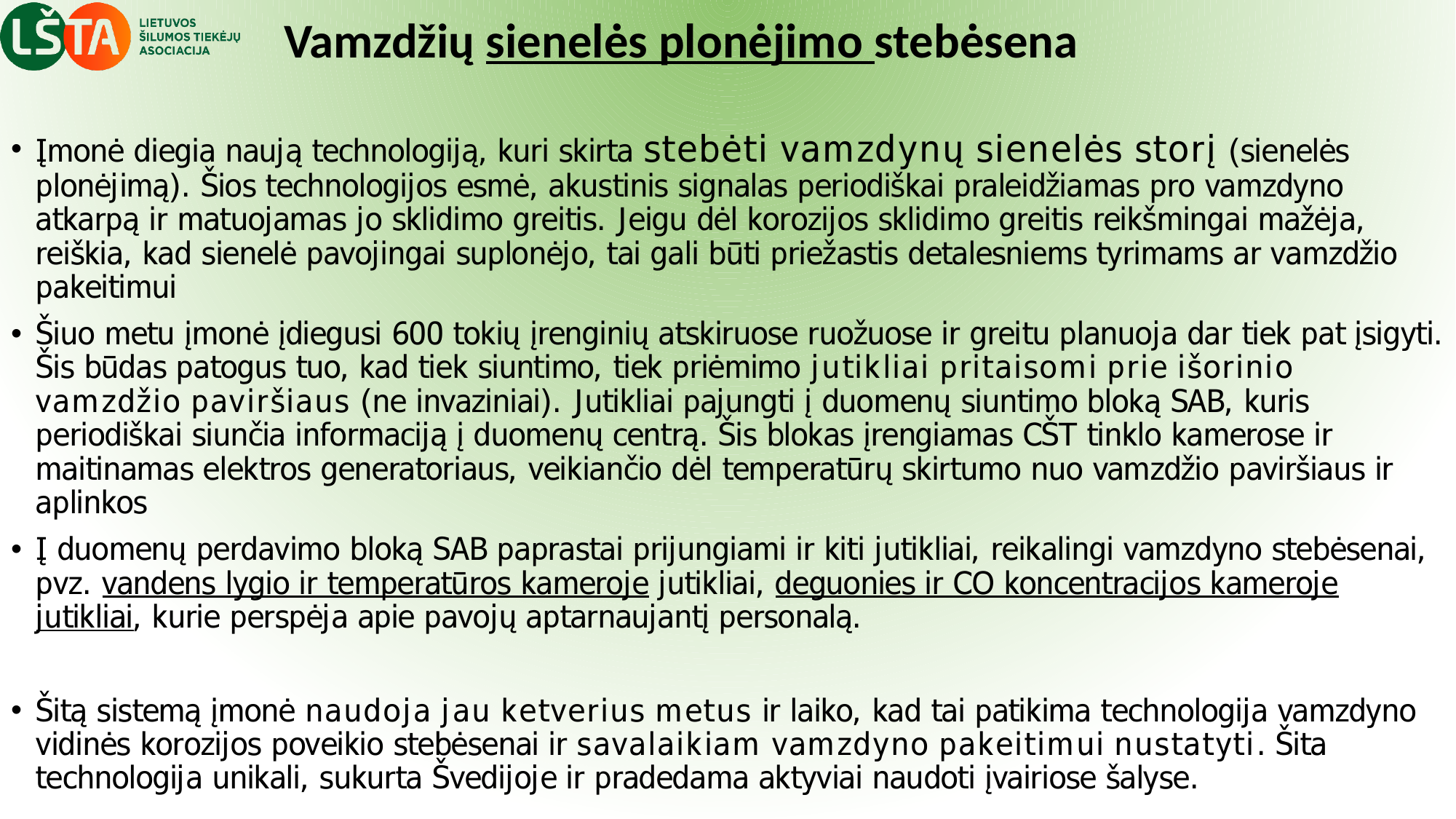

# Vamzdžių sienelės plonėjimo stebėsena
Įmonė diegia naują technologiją, kuri skirta stebėti vamzdynų sienelės storį (sienelės plonėjimą). Šios technologijos esmė, akustinis signalas periodiškai praleidžiamas pro vamzdyno atkarpą ir matuojamas jo sklidimo greitis. Jeigu dėl korozijos sklidimo greitis reikšmingai mažėja, reiškia, kad sienelė pavojingai suplonėjo, tai gali būti priežastis detalesniems tyrimams ar vamzdžio pakeitimui
Šiuo metu įmonė įdiegusi 600 tokių įrenginių atskiruose ruožuose ir greitu planuoja dar tiek pat įsigyti. Šis būdas patogus tuo, kad tiek siuntimo, tiek priėmimo jutikliai pritaisomi prie išorinio vamzdžio paviršiaus (ne invaziniai). Jutikliai pajungti į duomenų siuntimo bloką SAB, kuris periodiškai siunčia informaciją į duomenų centrą. Šis blokas įrengiamas CŠT tinklo kamerose ir maitinamas elektros generatoriaus, veikiančio dėl temperatūrų skirtumo nuo vamzdžio paviršiaus ir aplinkos
Į duomenų perdavimo bloką SAB paprastai prijungiami ir kiti jutikliai, reikalingi vamzdyno stebėsenai, pvz. vandens lygio ir temperatūros kameroje jutikliai, deguonies ir CO koncentracijos kameroje jutikliai, kurie perspėja apie pavojų aptarnaujantį personalą.

Šitą sistemą įmonė naudoja jau ketverius metus ir laiko, kad tai patikima technologija vamzdyno vidinės korozijos poveikio stebėsenai ir savalaikiam vamzdyno pakeitimui nustatyti. Šita technologija unikali, sukurta Švedijoje ir pradedama aktyviai naudoti įvairiose šalyse.